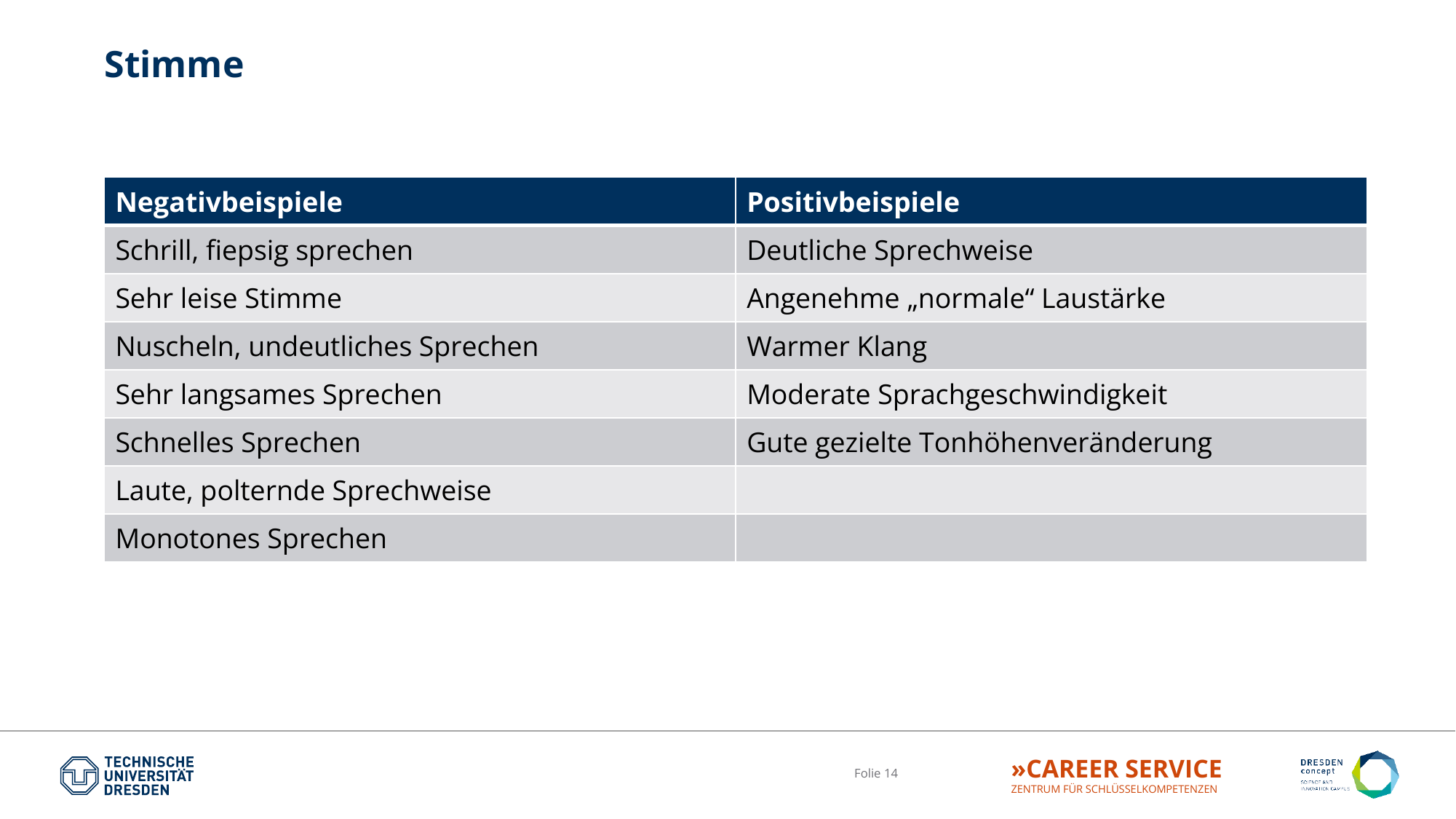

# Stimme
| Negativbeispiele | Positivbeispiele |
| --- | --- |
| Schrill, fiepsig sprechen | Deutliche Sprechweise |
| Sehr leise Stimme | Angenehme „normale“ Laustärke |
| Nuscheln, undeutliches Sprechen | Warmer Klang |
| Sehr langsames Sprechen | Moderate Sprachgeschwindigkeit |
| Schnelles Sprechen | Gute gezielte Tonhöhenveränderung |
| Laute, polternde Sprechweise |  |
| Monotones Sprechen |  |